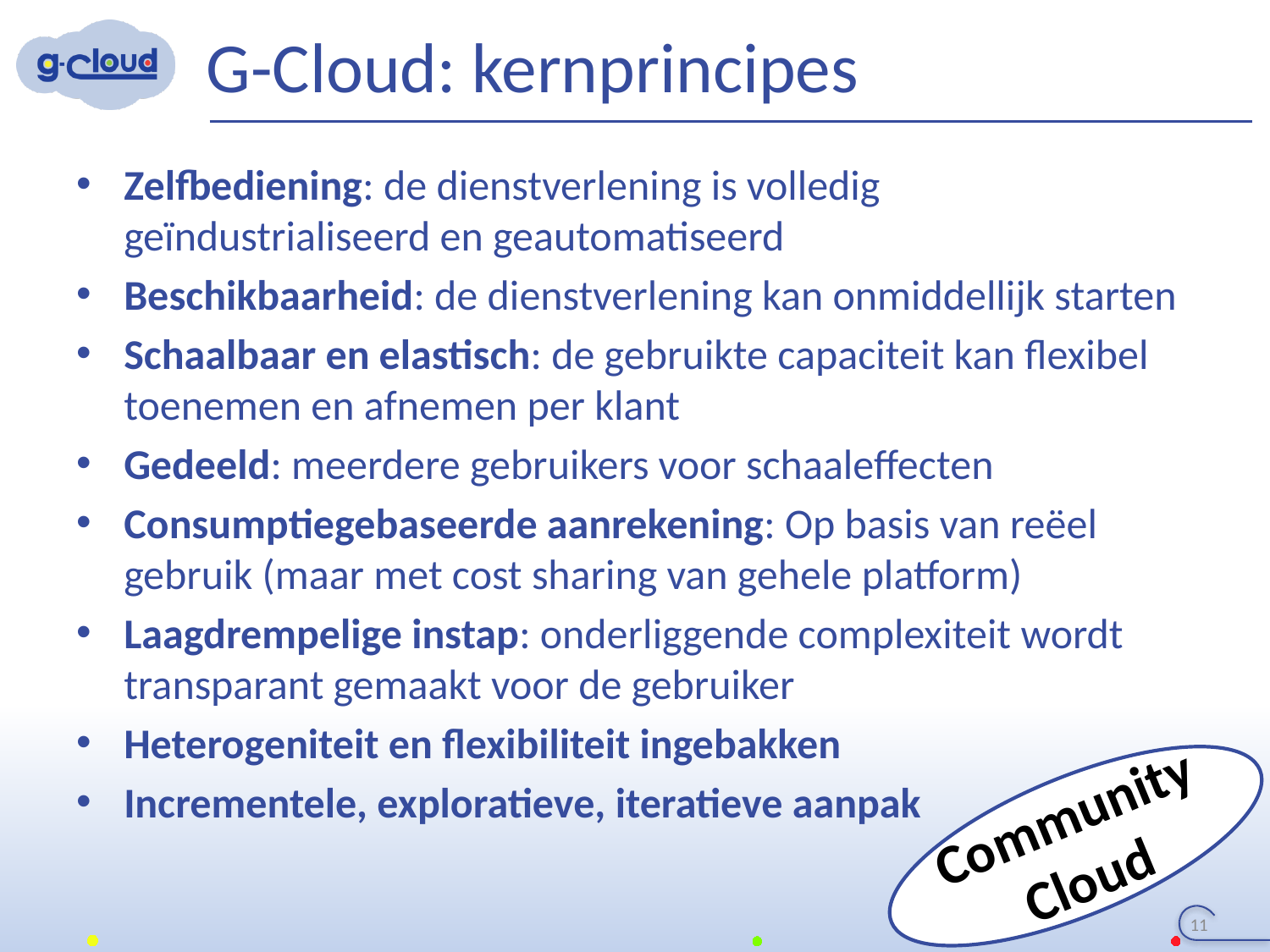

# G-Cloud: kernprincipes
Zelfbediening: de dienstverlening is volledig geïndustrialiseerd en geautomatiseerd
Beschikbaarheid: de dienstverlening kan onmiddellijk starten
Schaalbaar en elastisch: de gebruikte capaciteit kan flexibel toenemen en afnemen per klant
Gedeeld: meerdere gebruikers voor schaaleffecten
Consumptiegebaseerde aanrekening: Op basis van reëel gebruik (maar met cost sharing van gehele platform)
Laagdrempelige instap: onderliggende complexiteit wordt transparant gemaakt voor de gebruiker
Heterogeniteit en flexibiliteit ingebakken
Incrementele, exploratieve, iteratieve aanpak
Community Cloud
11